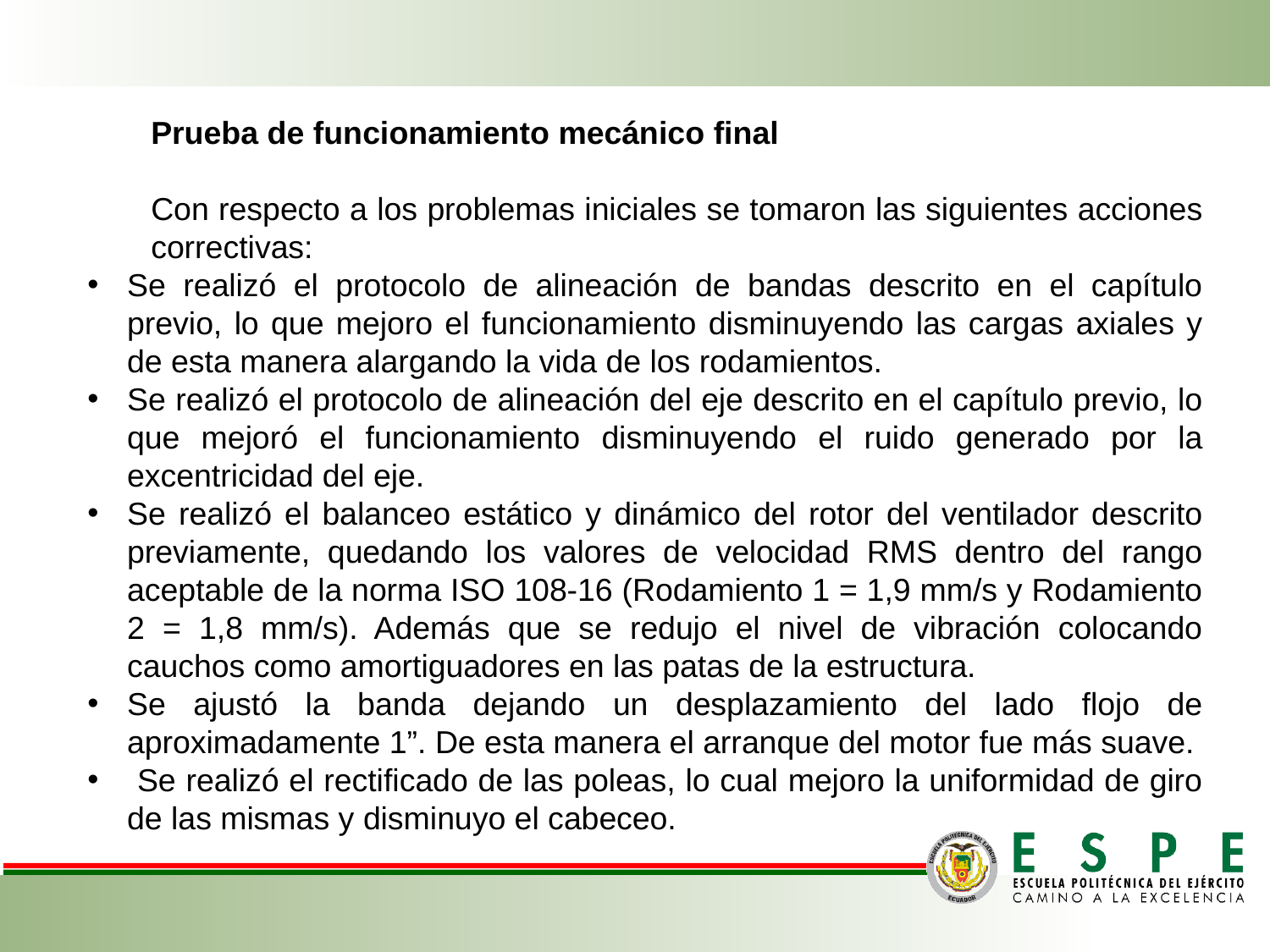

Prueba de funcionamiento mecánico final

Con respecto a los problemas iniciales se tomaron las siguientes acciones correctivas:
Se realizó el protocolo de alineación de bandas descrito en el capítulo previo, lo que mejoro el funcionamiento disminuyendo las cargas axiales y de esta manera alargando la vida de los rodamientos.
Se realizó el protocolo de alineación del eje descrito en el capítulo previo, lo que mejoró el funcionamiento disminuyendo el ruido generado por la excentricidad del eje.
Se realizó el balanceo estático y dinámico del rotor del ventilador descrito previamente, quedando los valores de velocidad RMS dentro del rango aceptable de la norma ISO 108-16 (Rodamiento 1 = 1,9 mm/s y Rodamiento 2 = 1,8 mm/s). Además que se redujo el nivel de vibración colocando cauchos como amortiguadores en las patas de la estructura.
Se ajustó la banda dejando un desplazamiento del lado flojo de aproximadamente 1”. De esta manera el arranque del motor fue más suave.
 Se realizó el rectificado de las poleas, lo cual mejoro la uniformidad de giro de las mismas y disminuyo el cabeceo.